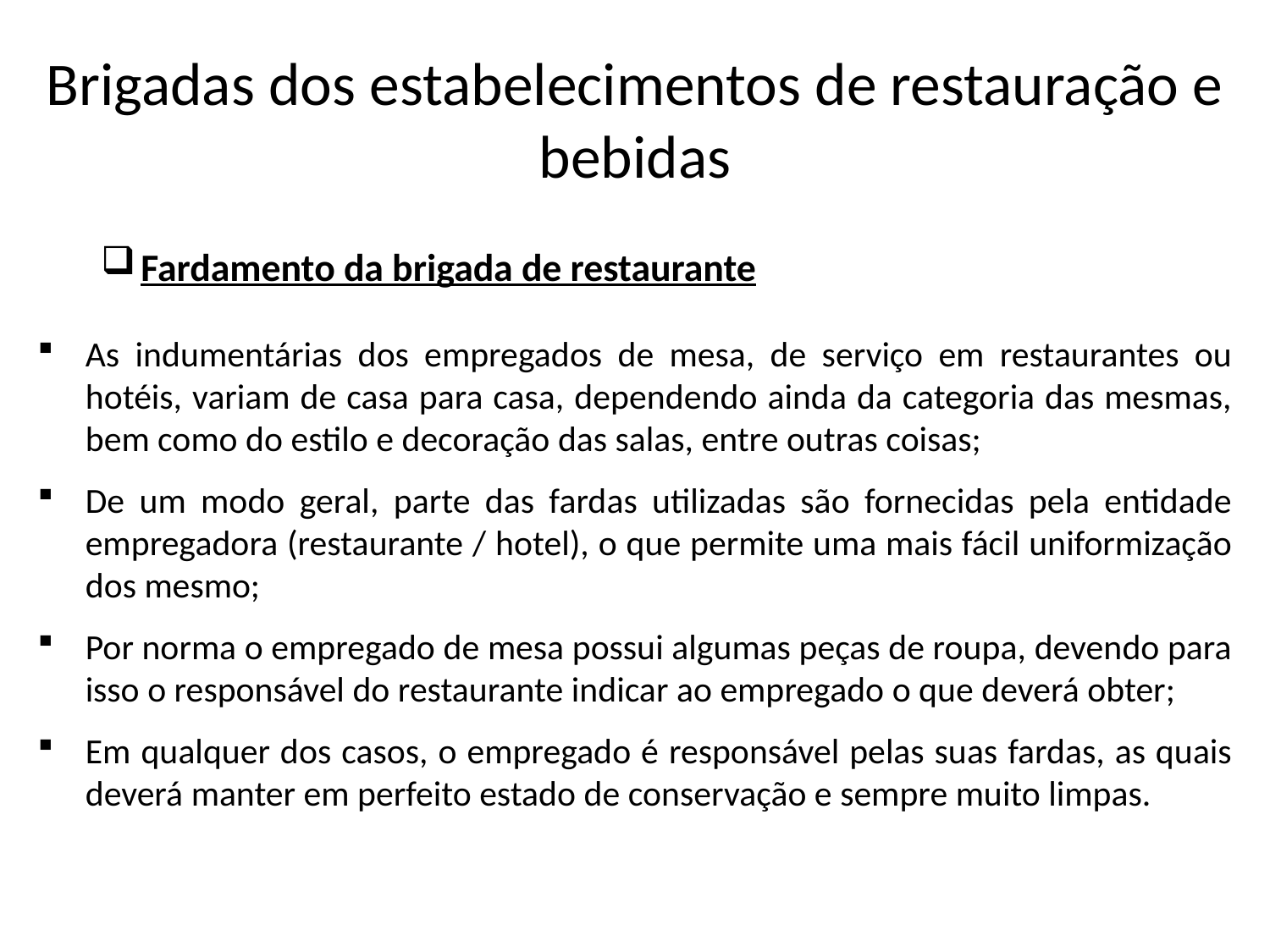

# Brigadas dos estabelecimentos de restauração e bebidas
Fardamento da brigada de restaurante

As indumentárias dos empregados de mesa, de serviço em restaurantes ou hotéis, variam de casa para casa, dependendo ainda da categoria das mesmas, bem como do estilo e decoração das salas, entre outras coisas;

De um modo geral, parte das fardas utilizadas são fornecidas pela entidade empregadora (restaurante / hotel), o que permite uma mais fácil uniformização dos mesmo;

Por norma o empregado de mesa possui algumas peças de roupa, devendo para isso o responsável do restaurante indicar ao empregado o que deverá obter;

Em qualquer dos casos, o empregado é responsável pelas suas fardas, as quais deverá manter em perfeito estado de conservação e sempre muito limpas.